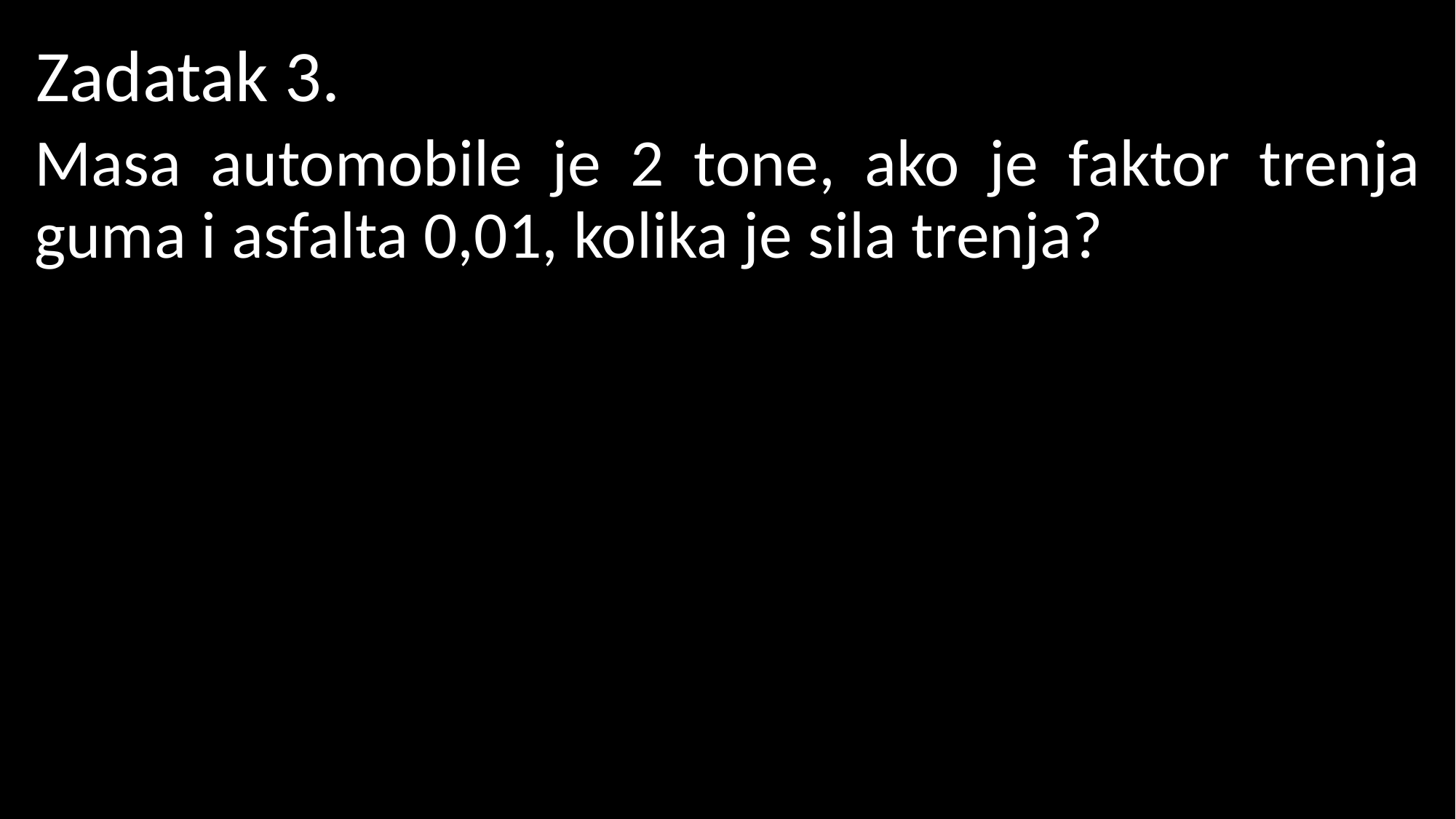

Zadatak 3.
# Masa automobile je 2 tone, ako je faktor trenja guma i asfalta 0,01, kolika je sila trenja?